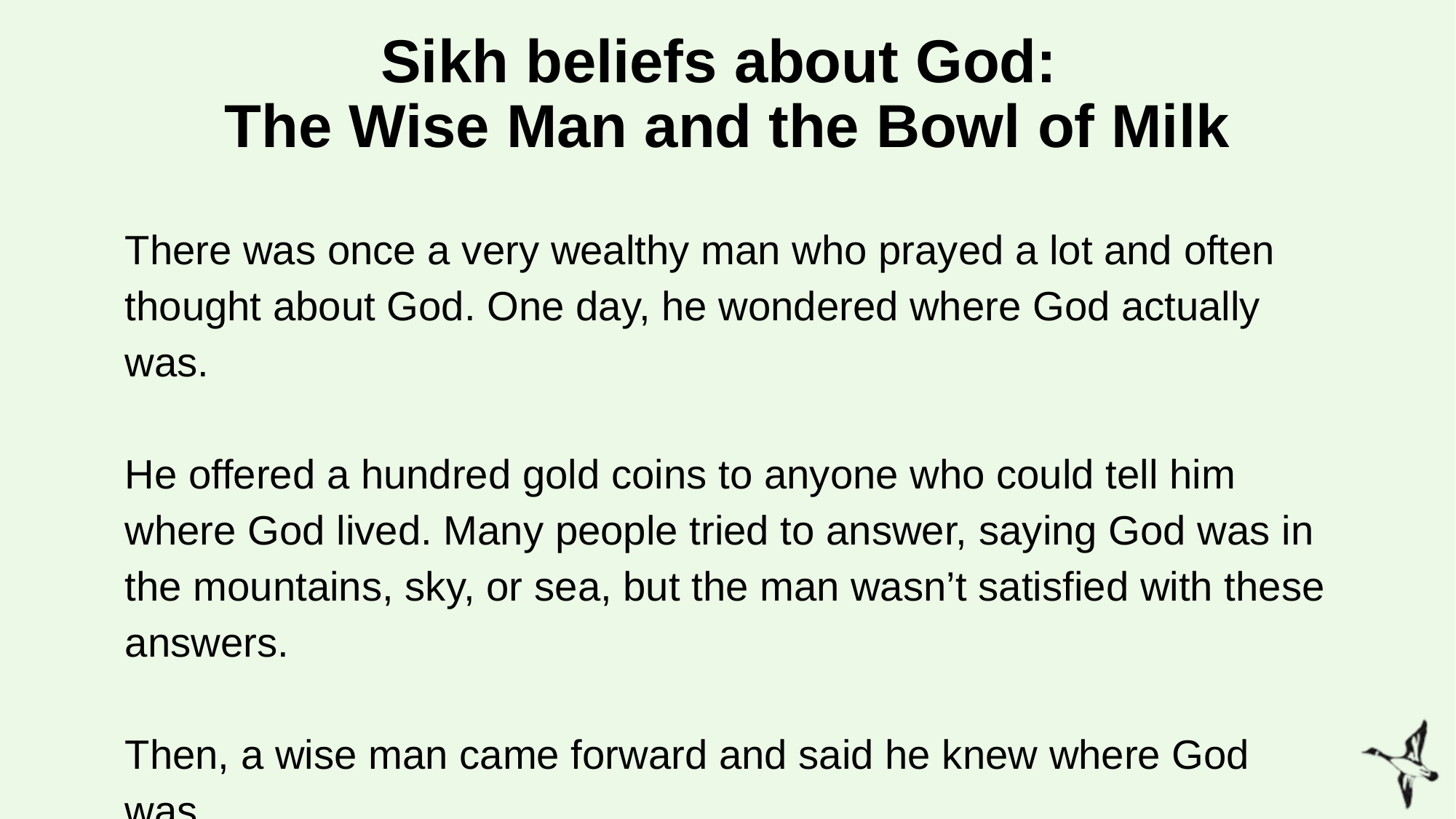

# Sikh beliefs about God: The Wise Man and the Bowl of Milk
There was once a very wealthy man who prayed a lot and often thought about God. One day, he wondered where God actually was.

He offered a hundred gold coins to anyone who could tell him where God lived. Many people tried to answer, saying God was in the mountains, sky, or sea, but the man wasn’t satisfied with these answers.

Then, a wise man came forward and said he knew where God was.